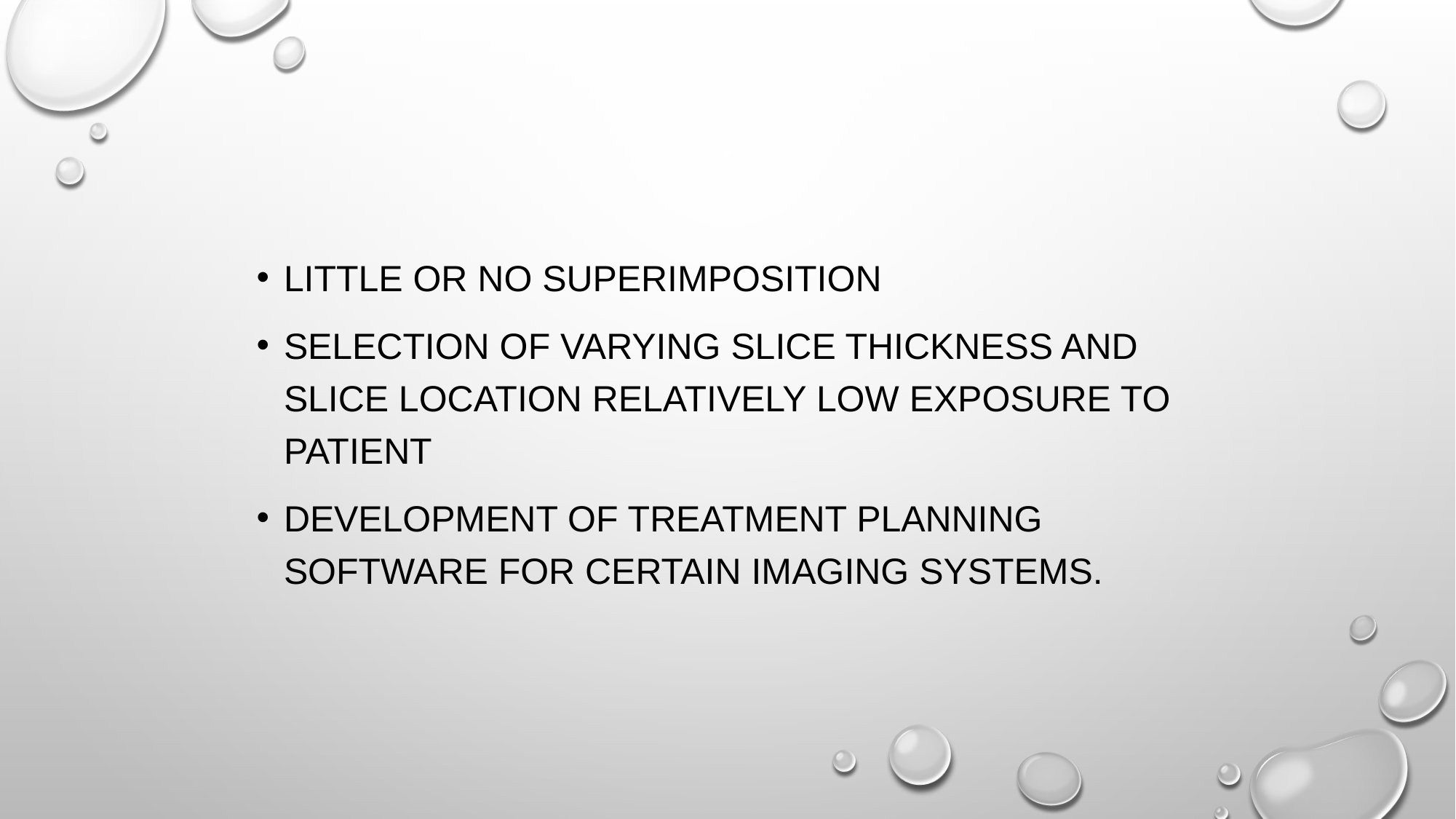

#
Little or no superimposition
Selection of varying slice thickness and slice location Relatively low exposure to patient
Development of treatment planning software for certain imaging systems.